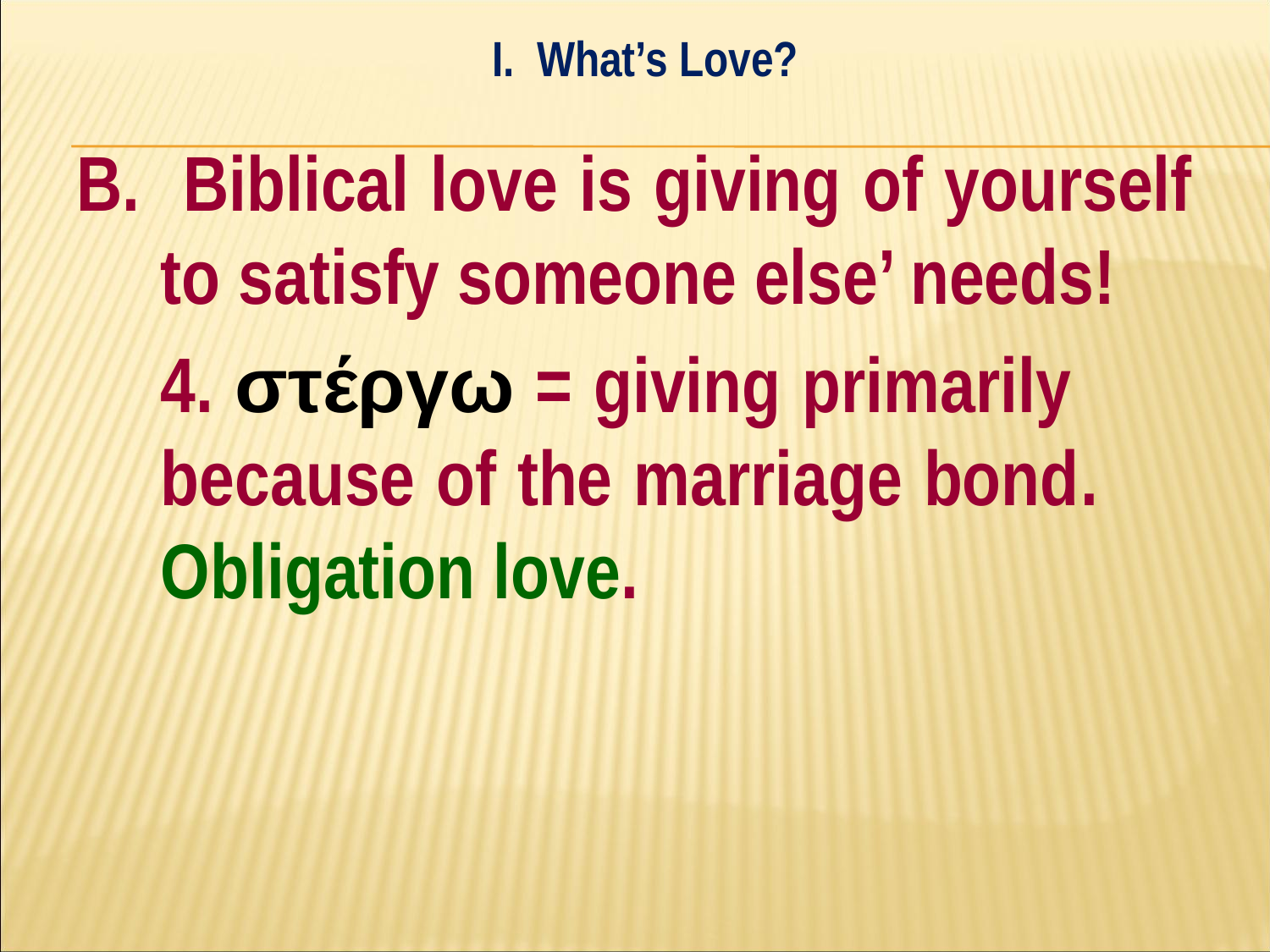

I.  What’s Love?
B.  Biblical love is giving of yourself to satisfy someone else’ needs!
	4. στέργω = giving primarily 	because of the marriage bond. 	Obligation love.
#